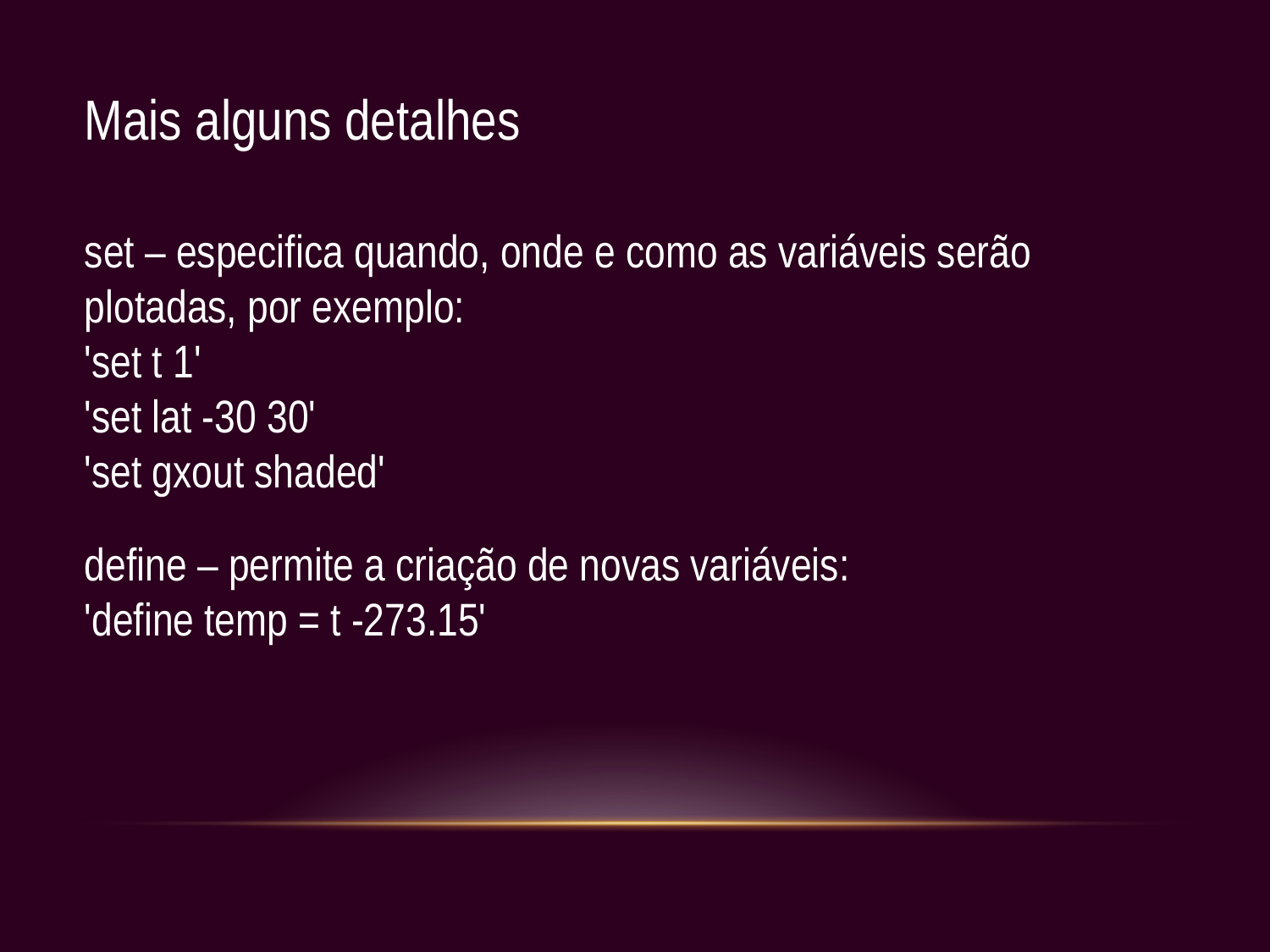

Mais alguns detalhes
set – especifica quando, onde e como as variáveis serão plotadas, por exemplo:
'set t 1'
'set lat -30 30'
'set gxout shaded'

define – permite a criação de novas variáveis:
'define temp = t -273.15'